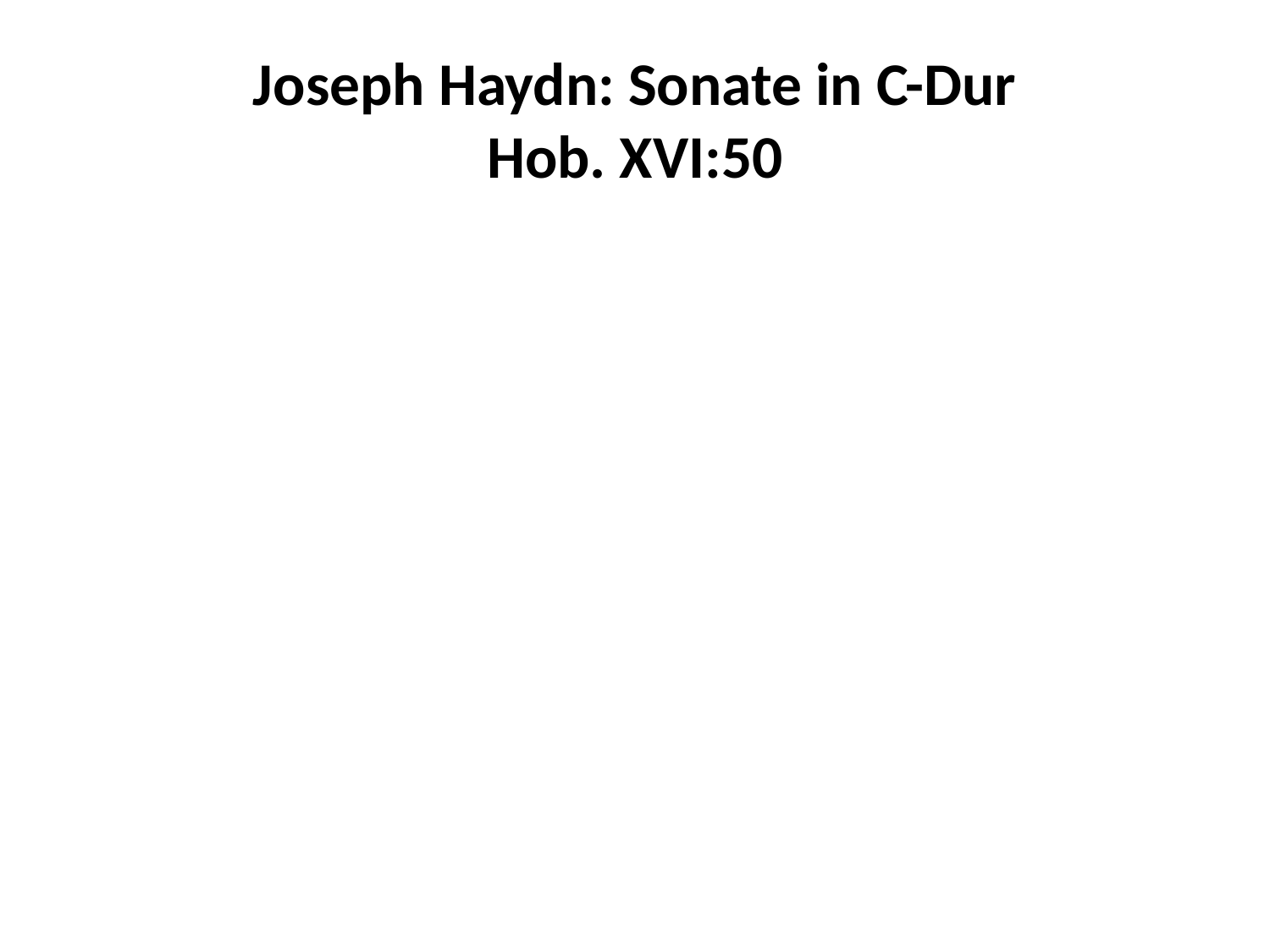

# Joseph Haydn: Sonate in C-Dur Hob. XVI:50